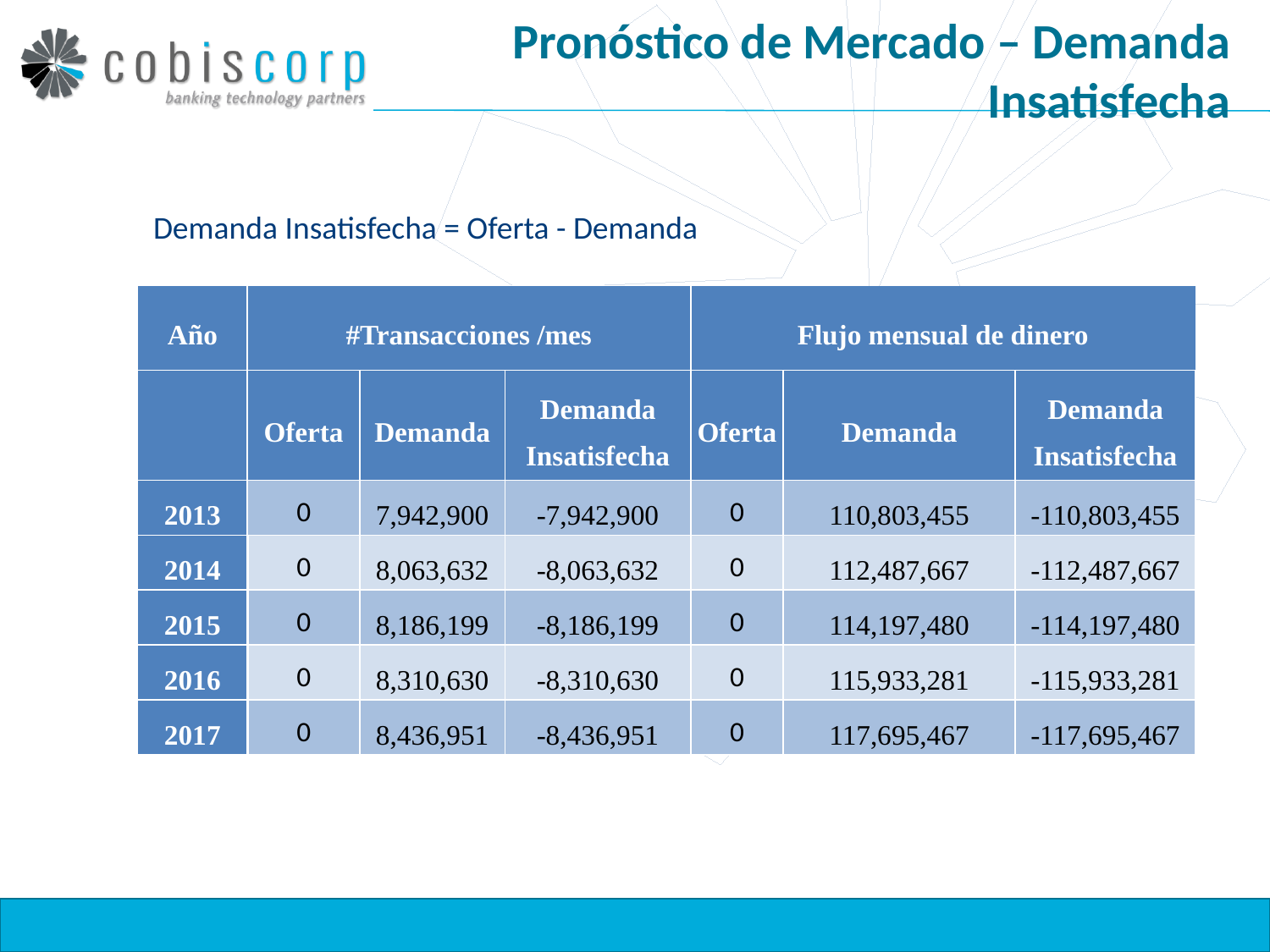

# Pronóstico de Mercado – Demanda Insatisfecha
Demanda Insatisfecha = Oferta - Demanda
| Año | #Transacciones /mes |  |  | Flujo mensual de dinero |  |  |
| --- | --- | --- | --- | --- | --- | --- |
|  | Oferta | Demanda | Demanda Insatisfecha | Oferta | Demanda | Demanda Insatisfecha |
| 2013 | 0 | 7,942,900 | -7,942,900 | 0 | 110,803,455 | -110,803,455 |
| 2014 | 0 | 8,063,632 | -8,063,632 | 0 | 112,487,667 | -112,487,667 |
| 2015 | 0 | 8,186,199 | -8,186,199 | 0 | 114,197,480 | -114,197,480 |
| 2016 | 0 | 8,310,630 | -8,310,630 | 0 | 115,933,281 | -115,933,281 |
| 2017 | 0 | 8,436,951 | -8,436,951 | 0 | 117,695,467 | -117,695,467 |